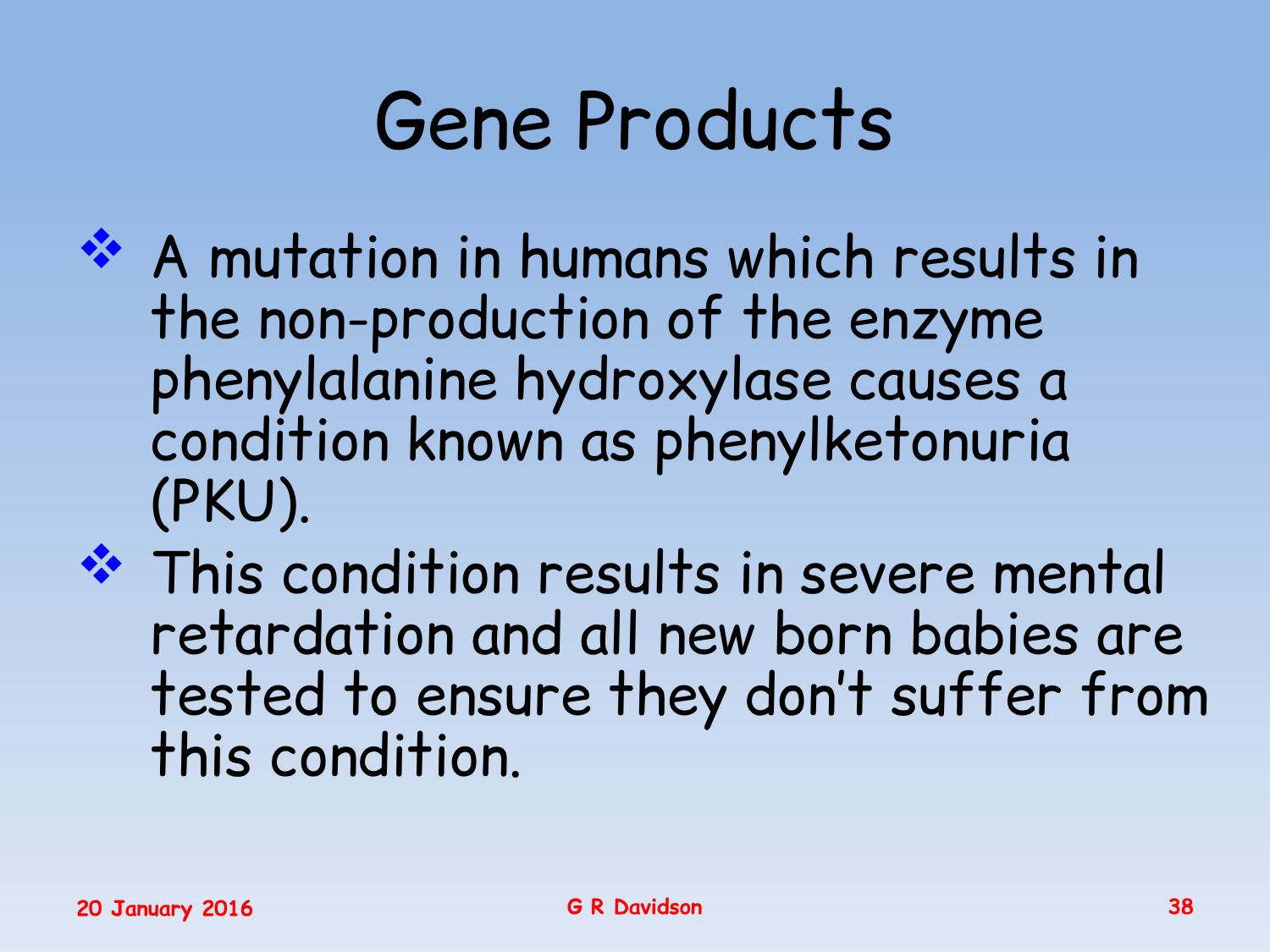

# Gene Products
A mutation in humans which results in the non-production of the enzyme phenylalanine hydroxylase causes a condition known as phenylketonuria (PKU).
This condition results in severe mental retardation and all new born babies are tested to ensure they don’t suffer from this condition.
20 January 2016
G R Davidson
38